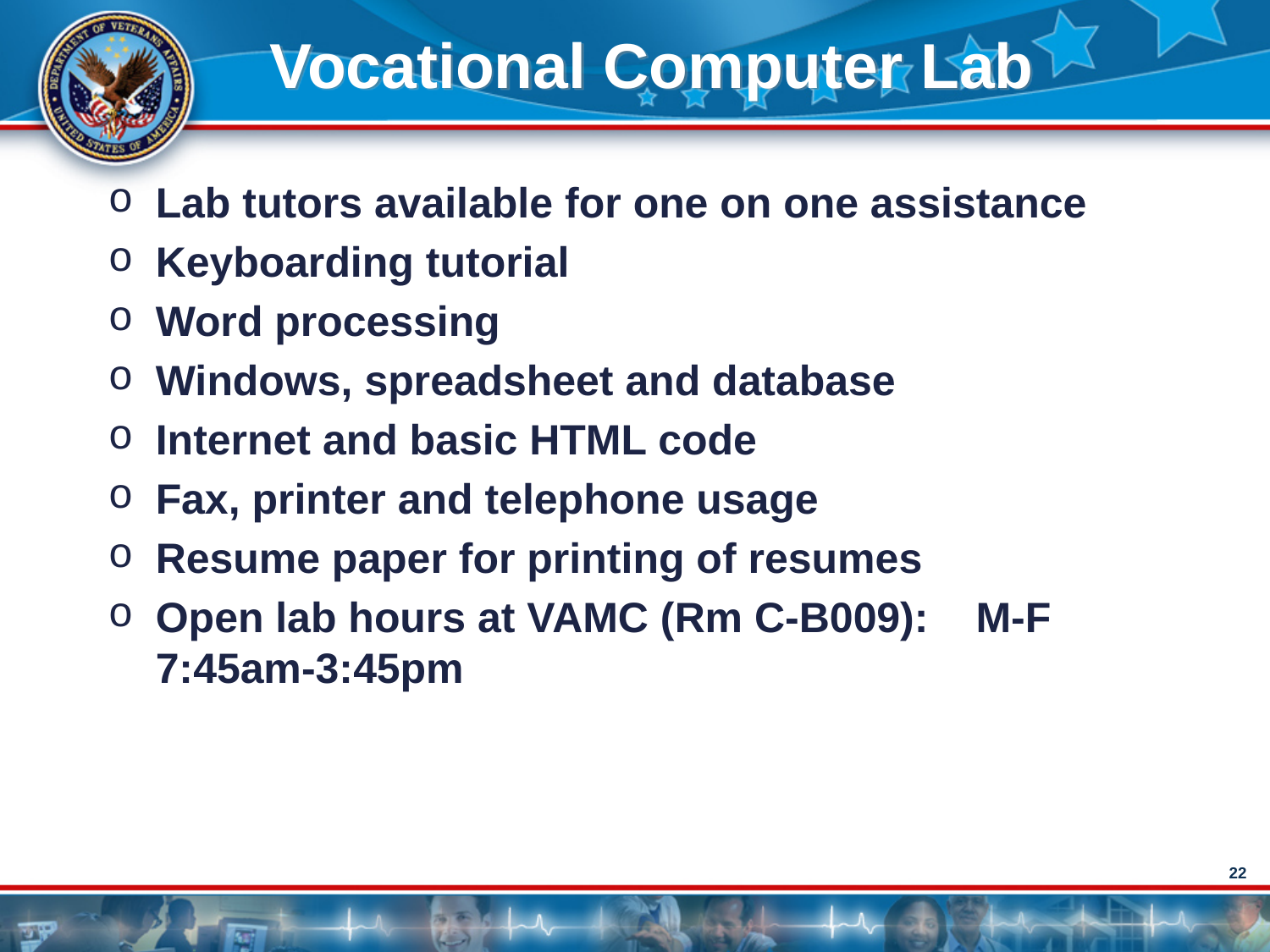

# Vocational Computer Lab
Lab tutors available for one on one assistance
Keyboarding tutorial
Word processing
Windows, spreadsheet and database
Internet and basic HTML code
Fax, printer and telephone usage
Resume paper for printing of resumes
Open lab hours at VAMC (Rm C-B009):    M-F 7:45am-3:45pm